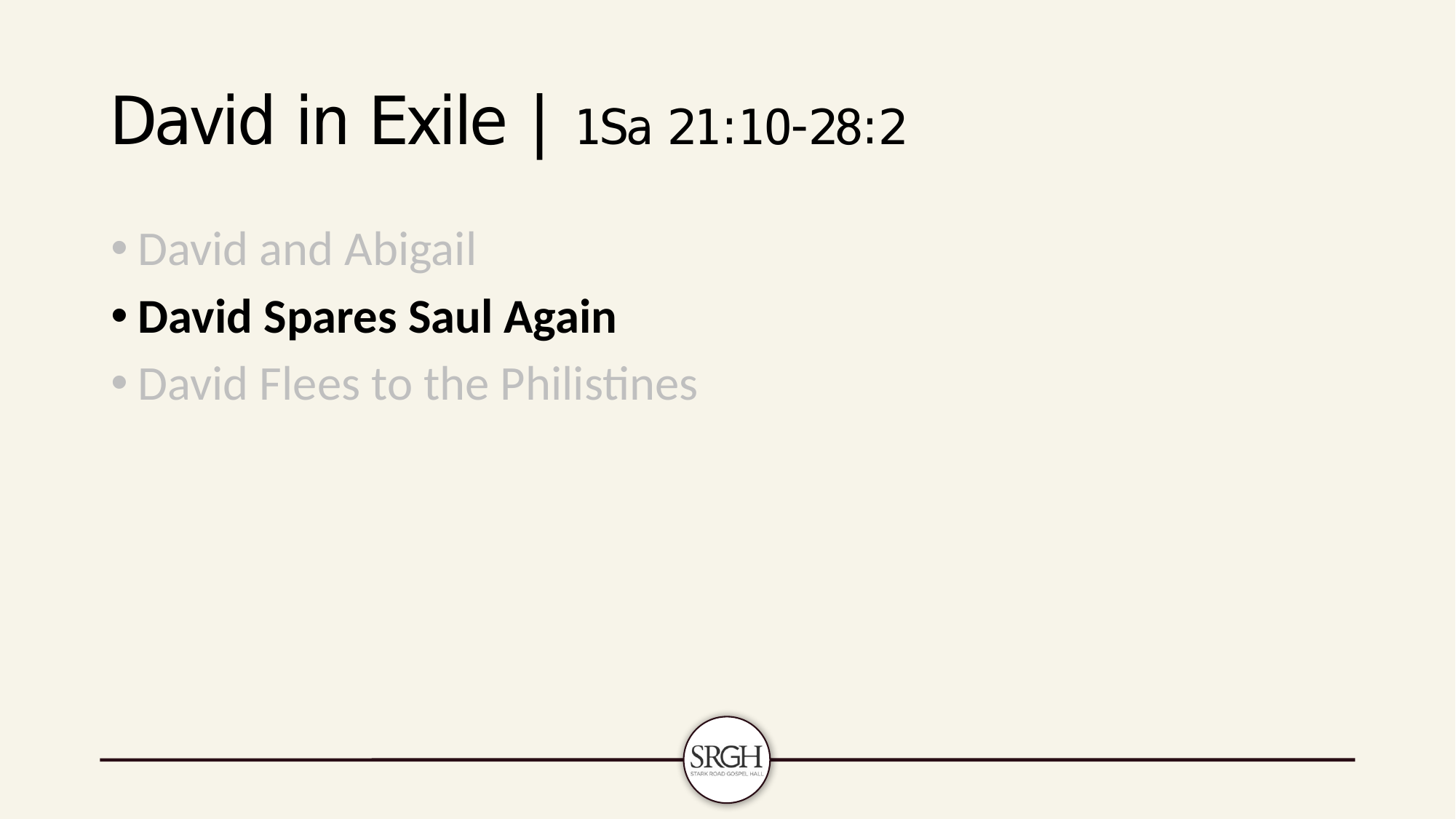

# David in Exile | 1Sa 21:10-28:2
David and Abigail
David Spares Saul Again
David Flees to the Philistines